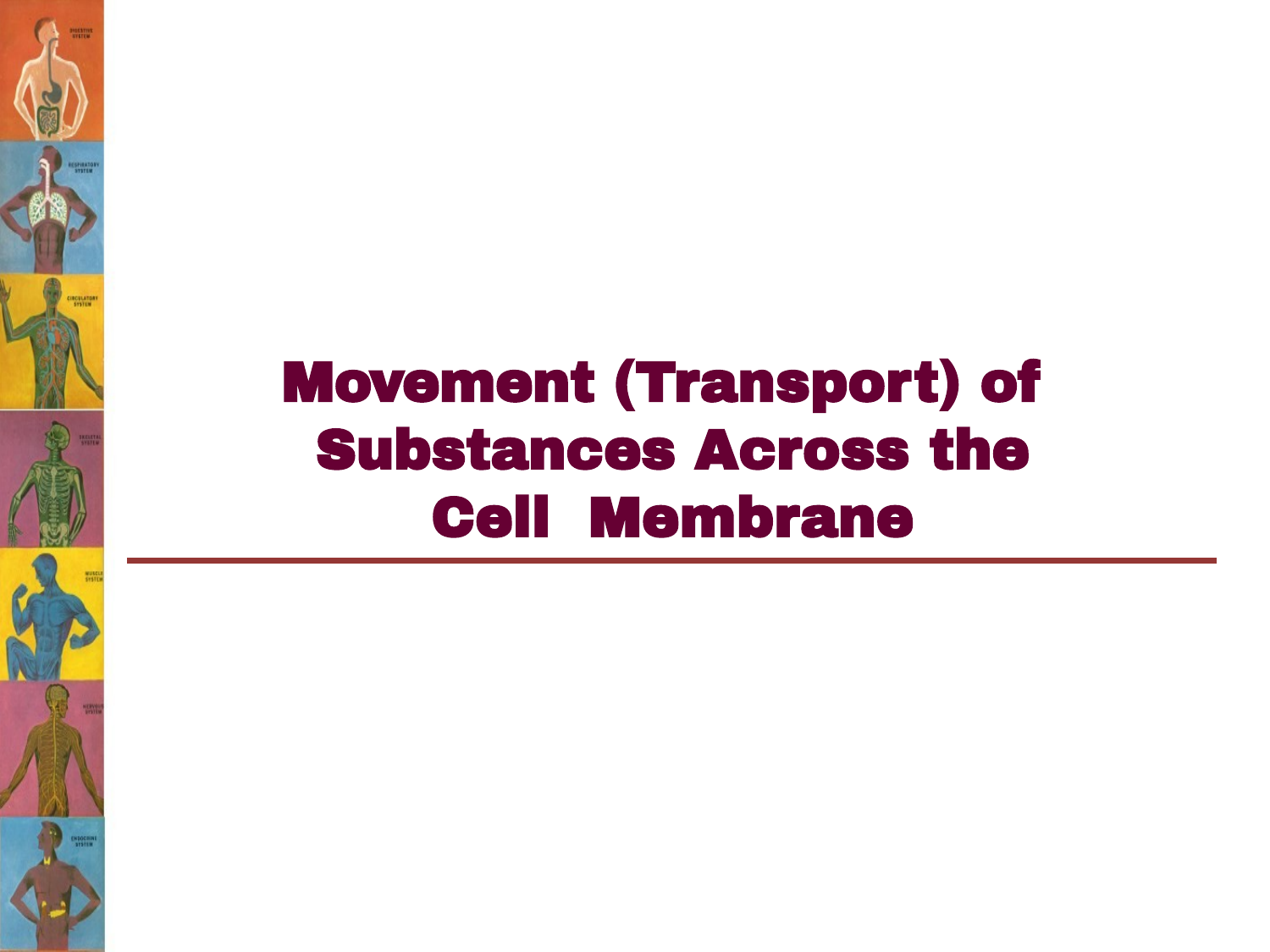

# Movement (Transport) of  Substances Across the Cell  Membrane